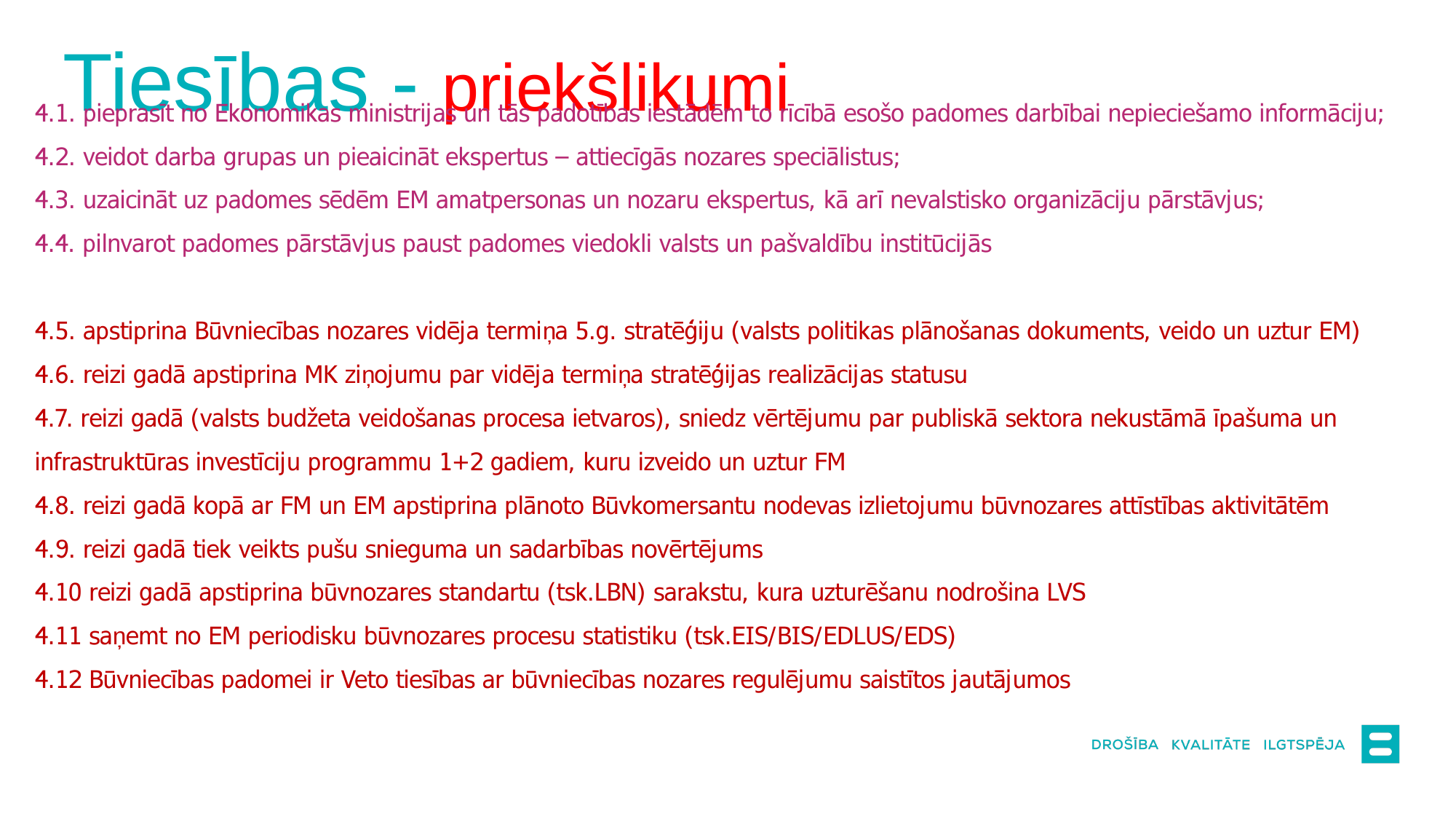

Tiesības - priekšlikumi

4.1. pieprasīt no Ekonomikas ministrijas un tās padotības iestādēm to rīcībā esošo padomes darbībai nepieciešamo informāciju;
4.2. veidot darba grupas un pieaicināt ekspertus – attiecīgās nozares speciālistus;
4.3. uzaicināt uz padomes sēdēm EM amatpersonas un nozaru ekspertus, kā arī nevalstisko organizāciju pārstāvjus;
4.4. pilnvarot padomes pārstāvjus paust padomes viedokli valsts un pašvaldību institūcijās

4.5. apstiprina Būvniecības nozares vidēja termiņa 5.g. stratēģiju (valsts politikas plānošanas dokuments, veido un uztur EM)
4.6. reizi gadā apstiprina MK ziņojumu par vidēja termiņa stratēģijas realizācijas statusu
4.7. reizi gadā (valsts budžeta veidošanas procesa ietvaros), sniedz vērtējumu par publiskā sektora nekustāmā īpašuma un infrastruktūras investīciju programmu 1+2 gadiem, kuru izveido un uztur FM
4.8. reizi gadā kopā ar FM un EM apstiprina plānoto Būvkomersantu nodevas izlietojumu būvnozares attīstības aktivitātēm
4.9. reizi gadā tiek veikts pušu snieguma un sadarbības novērtējums
4.10 reizi gadā apstiprina būvnozares standartu (tsk.LBN) sarakstu, kura uzturēšanu nodrošina LVS
4.11 saņemt no EM periodisku būvnozares procesu statistiku (tsk.EIS/BIS/EDLUS/EDS)
4.12 Būvniecības padomei ir Veto tiesības ar būvniecības nozares regulējumu saistītos jautājumos